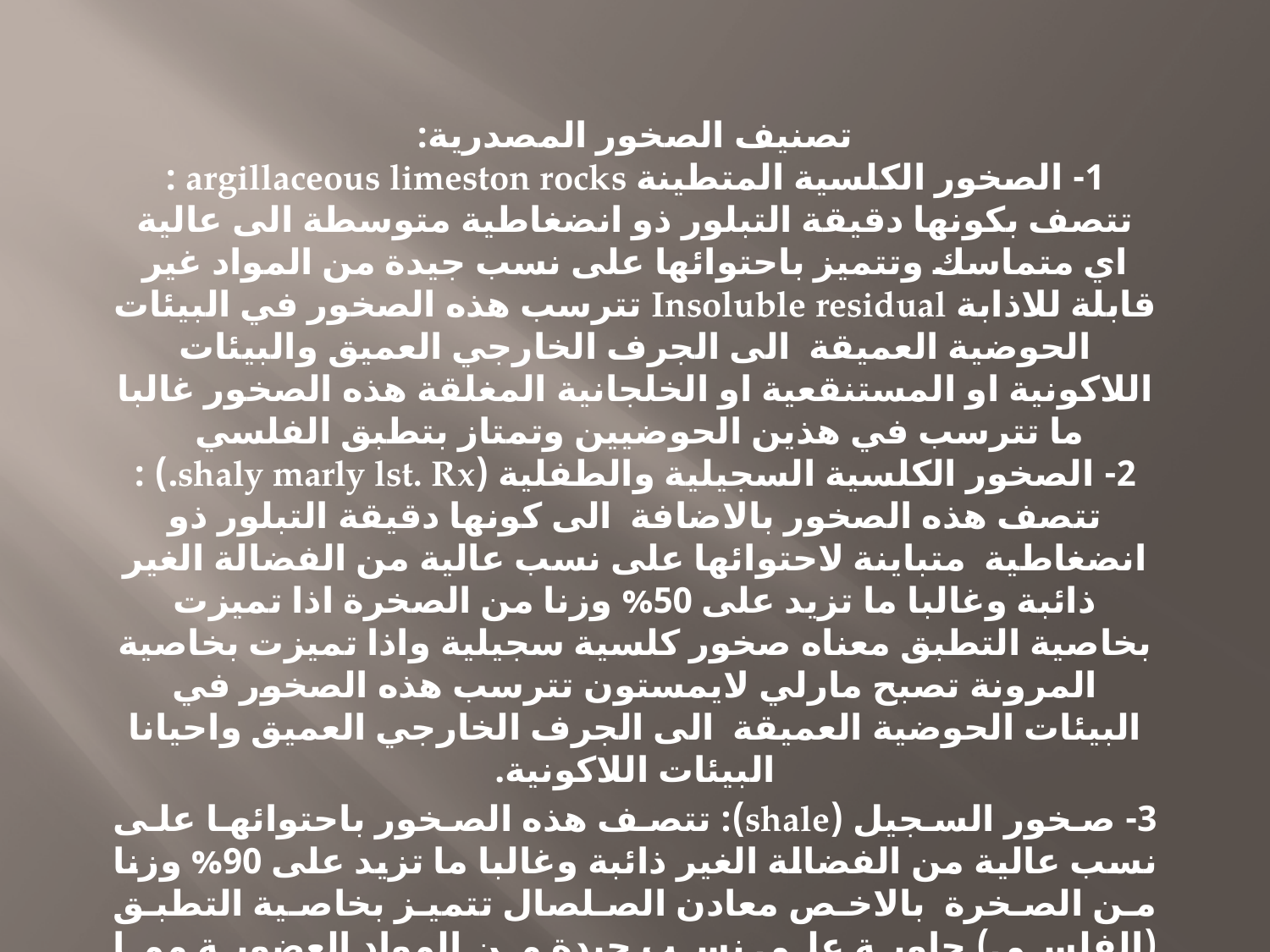

تصنيف الصخور المصدرية:
1- الصخور الكلسية المتطينة argillaceous limeston rocks : تتصف بكونها دقيقة التبلور ذو انضغاطية متوسطة الى عالية اي متماسك وتتميز باحتوائها على نسب جيدة من المواد غير قابلة للاذابة Insoluble residual تترسب هذه الصخور في البيئات الحوضية العميقة  الى الجرف الخارجي العميق والبيئات اللاكونية او المستنقعية او الخلجانية المغلقة هذه الصخور غالبا ما تترسب في هذين الحوضيين وتمتاز بتطبق الفلسي
2- الصخور الكلسية السجيلية والطفلية (shaly marly lst. Rx.) : تتصف هذه الصخور بالاضافة  الى كونها دقيقة التبلور ذو انضغاطية  متباينة لاحتوائها على نسب عالية من الفضالة الغير ذائبة وغالبا ما تزيد على 50% وزنا من الصخرة اذا تميزت بخاصية التطبق معناه صخور كلسية سجيلية واذا تميزت بخاصية المرونة تصبح مارلي لايمستون تترسب هذه الصخور في البيئات الحوضية العميقة  الى الجرف الخارجي العميق واحيانا البيئات اللاكونية.
3- صخور السجيل (shale): تتصف هذه الصخور باحتوائها على نسب عالية من الفضالة الغير ذائبة وغالبا ما تزيد على 90% وزنا من الصخرة  بالاخص معادن الصلصال تتميز بخاصية التطبق (الفلسي) حاوية على نسب جيدة من المواد العضوية مما يكسبها الوان المختلفة الداكنة مثل السجيل الاسود   تترسب هذه الصخور في البيئات الحوضية العميقة  والبيئات اللاكونية المغلقة وبضروف اختزالية.